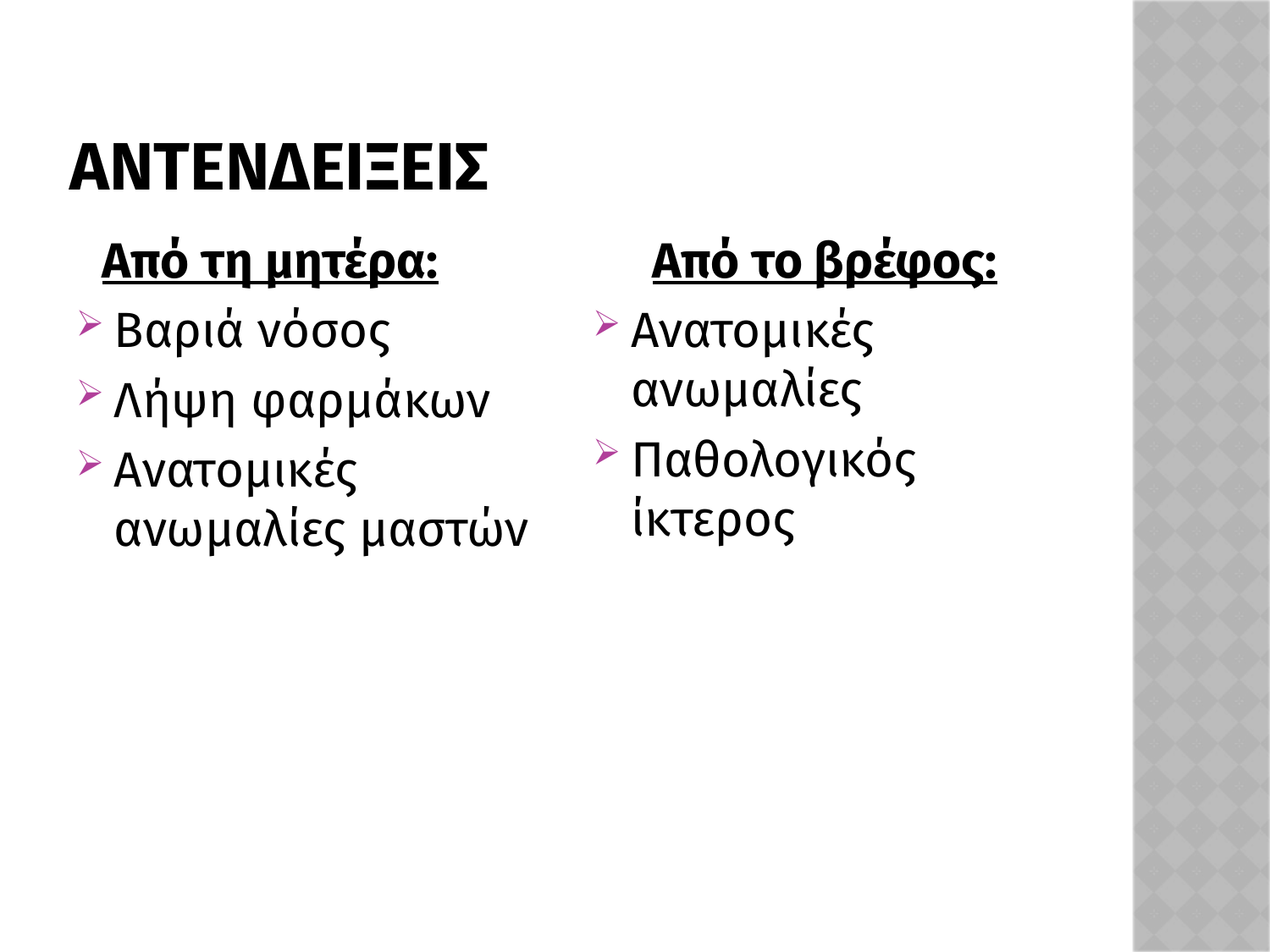

# αντενδειξεις
  Από τη μητέρα:
Βαριά νόσος
Λήψη φαρμάκων
Ανατομικές ανωμαλίες μαστών
Από το βρέφος:
Ανατομικές ανωμαλίες
Παθολογικός ίκτερος